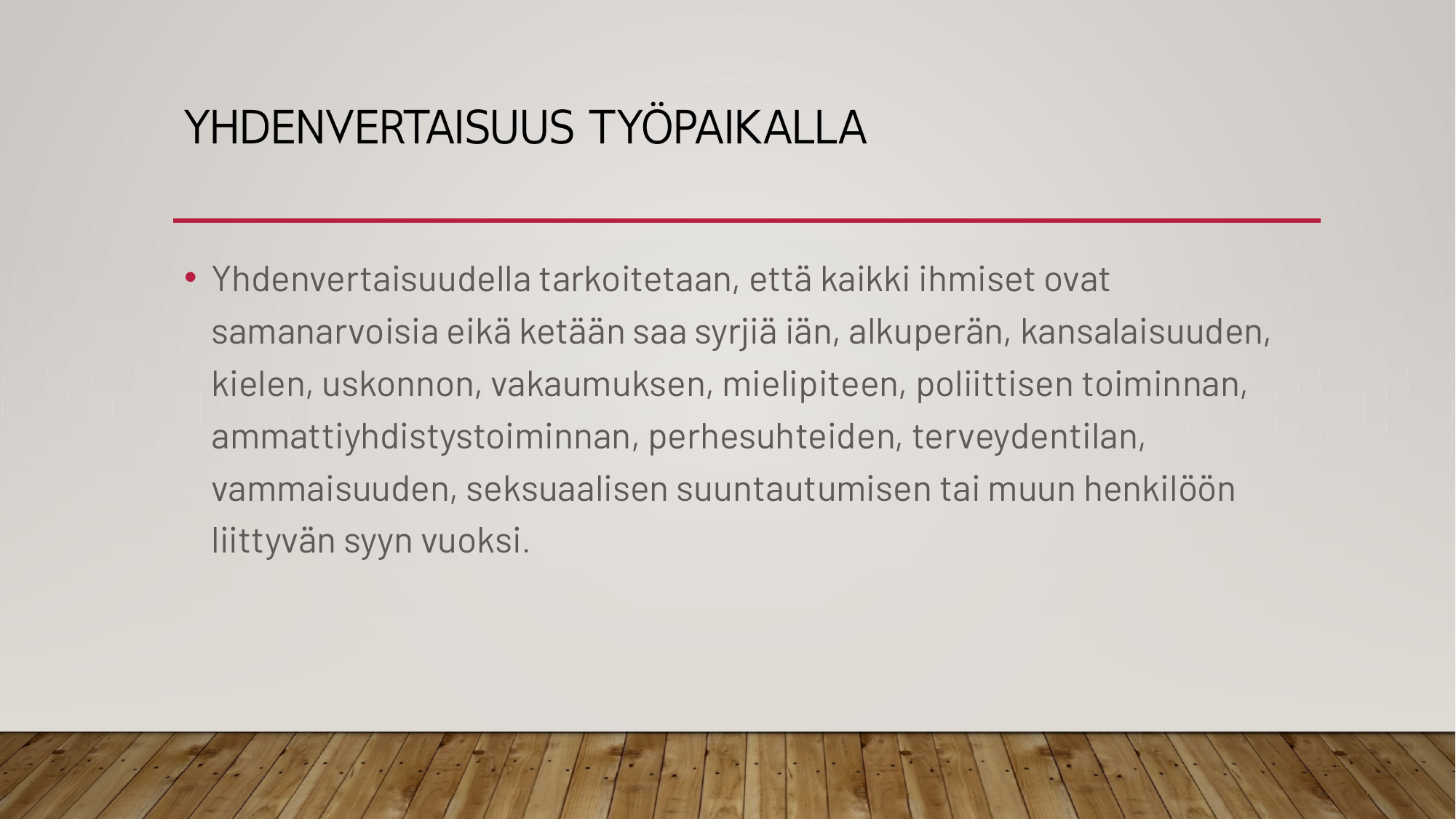

# Yhdenvertaisuus työpaikalla
Yhdenvertaisuudella tarkoitetaan, että kaikki ihmiset ovat samanarvoisia eikä ketään saa syrjiä iän, alkuperän, kansalaisuuden, kielen, uskonnon, vakaumuksen, mielipiteen, poliittisen toiminnan, ammattiyhdistystoiminnan, perhesuhteiden, terveydentilan, vammaisuuden, seksuaalisen suuntautumisen tai muun henkilöön liittyvän syyn vuoksi.